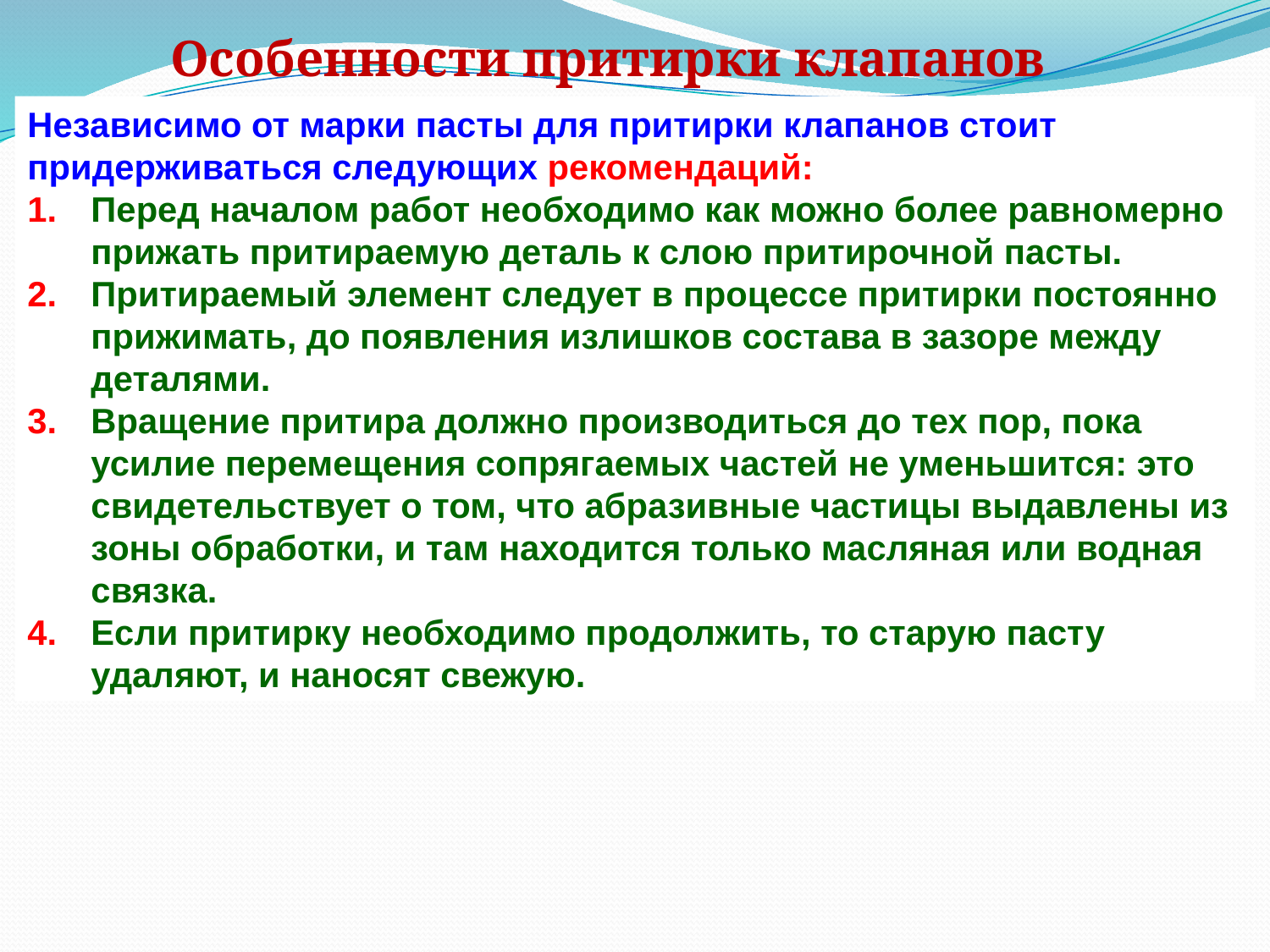

Особенности притирки клапанов
Независимо от марки пасты для притирки клапанов стоит придерживаться следующих рекомендаций:
Перед началом работ необходимо как можно более равномерно прижать притираемую деталь к слою притирочной пасты.
Притираемый элемент следует в процессе притирки постоянно прижимать, до появления излишков состава в зазоре между деталями.
Вращение притира должно производиться до тех пор, пока усилие перемещения сопрягаемых частей не уменьшится: это свидетельствует о том, что абразивные частицы выдавлены из зоны обработки, и там находится только масляная или водная связка.
Если притирку необходимо продолжить, то старую пасту удаляют, и наносят свежую.